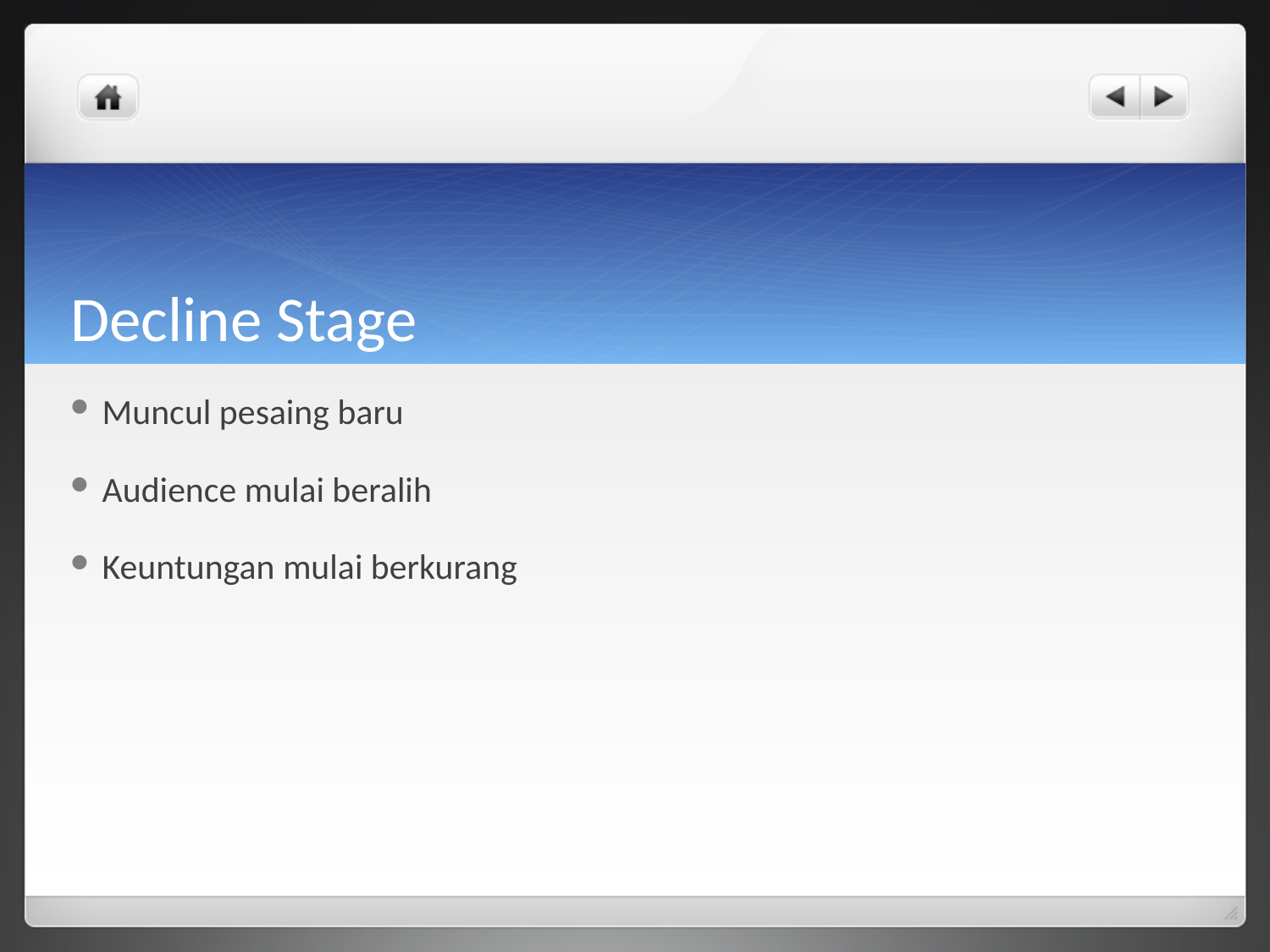

# Decline Stage
Muncul pesaing baru
Audience mulai beralih
Keuntungan mulai berkurang